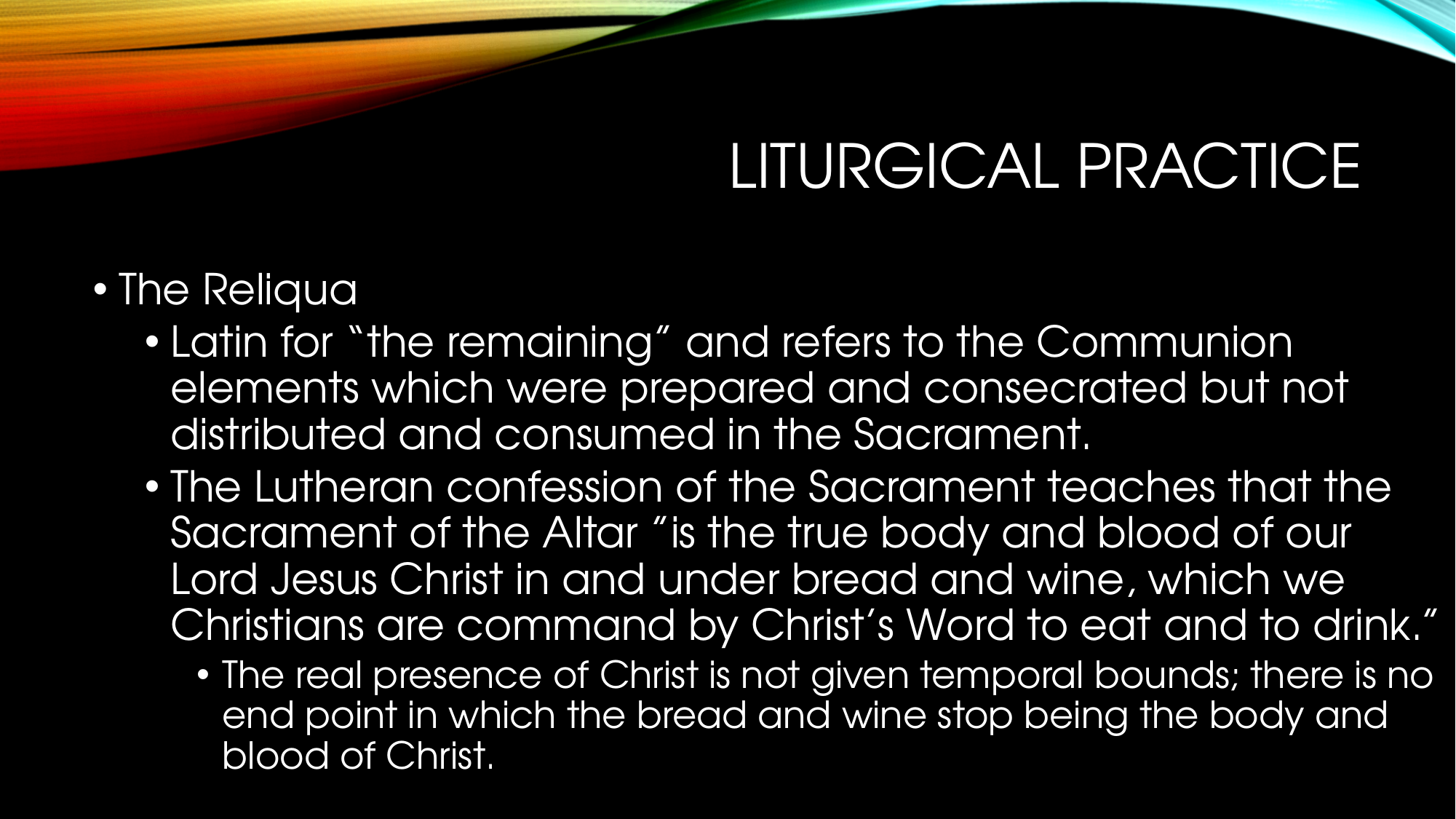

# Liturgical Practice
The Reliqua
Latin for “the remaining” and refers to the Communion elements which were prepared and consecrated but not distributed and consumed in the Sacrament.
The Lutheran confession of the Sacrament teaches that the Sacrament of the Altar ”is the true body and blood of our Lord Jesus Christ in and under bread and wine, which we Christians are command by Christ’s Word to eat and to drink.”
The real presence of Christ is not given temporal bounds; there is no end point in which the bread and wine stop being the body and blood of Christ.